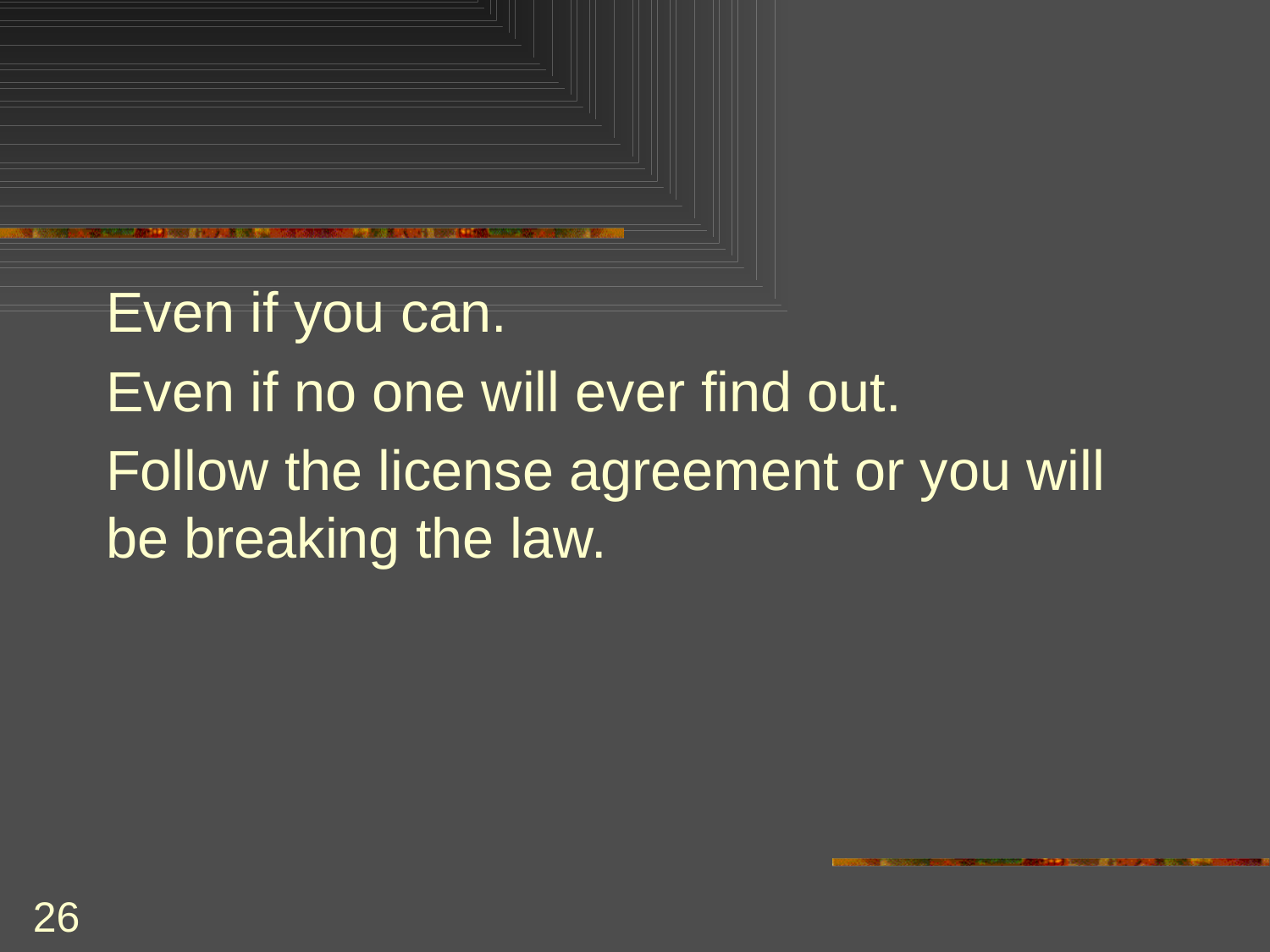

Even if you can.
	Even if no one will ever find out.
	Follow the license agreement or you will be breaking the law.

26